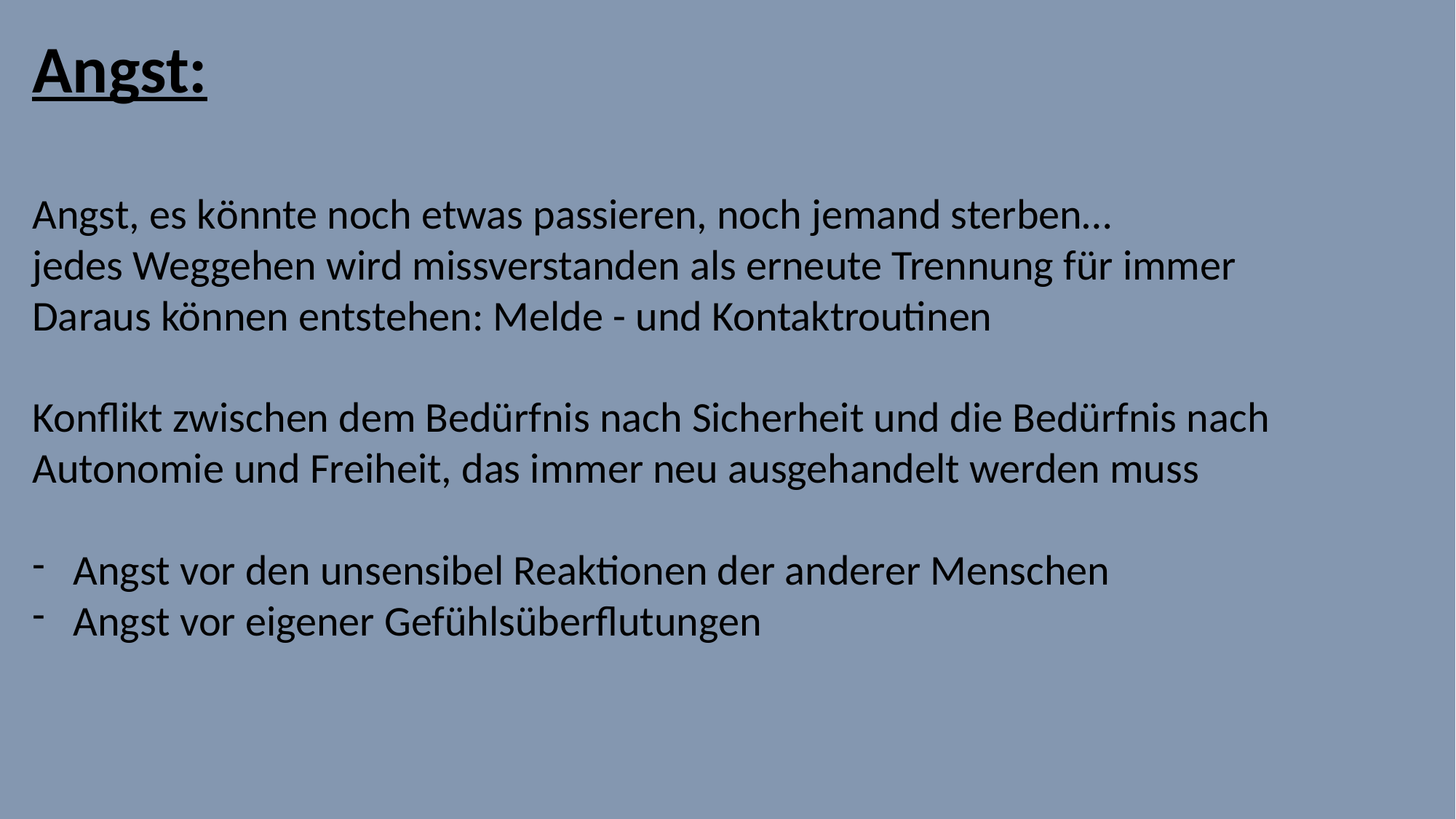

Angst:

Angst, es könnte noch etwas passieren, noch jemand sterben…
jedes Weggehen wird missverstanden als erneute Trennung für immer
Daraus können entstehen: Melde - und Kontaktroutinen

Konflikt zwischen dem Bedürfnis nach Sicherheit und die Bedürfnis nach Autonomie und Freiheit, das immer neu ausgehandelt werden muss

Angst vor den unsensibel Reaktionen der anderer Menschen
Angst vor eigener Gefühlsüberflutungen